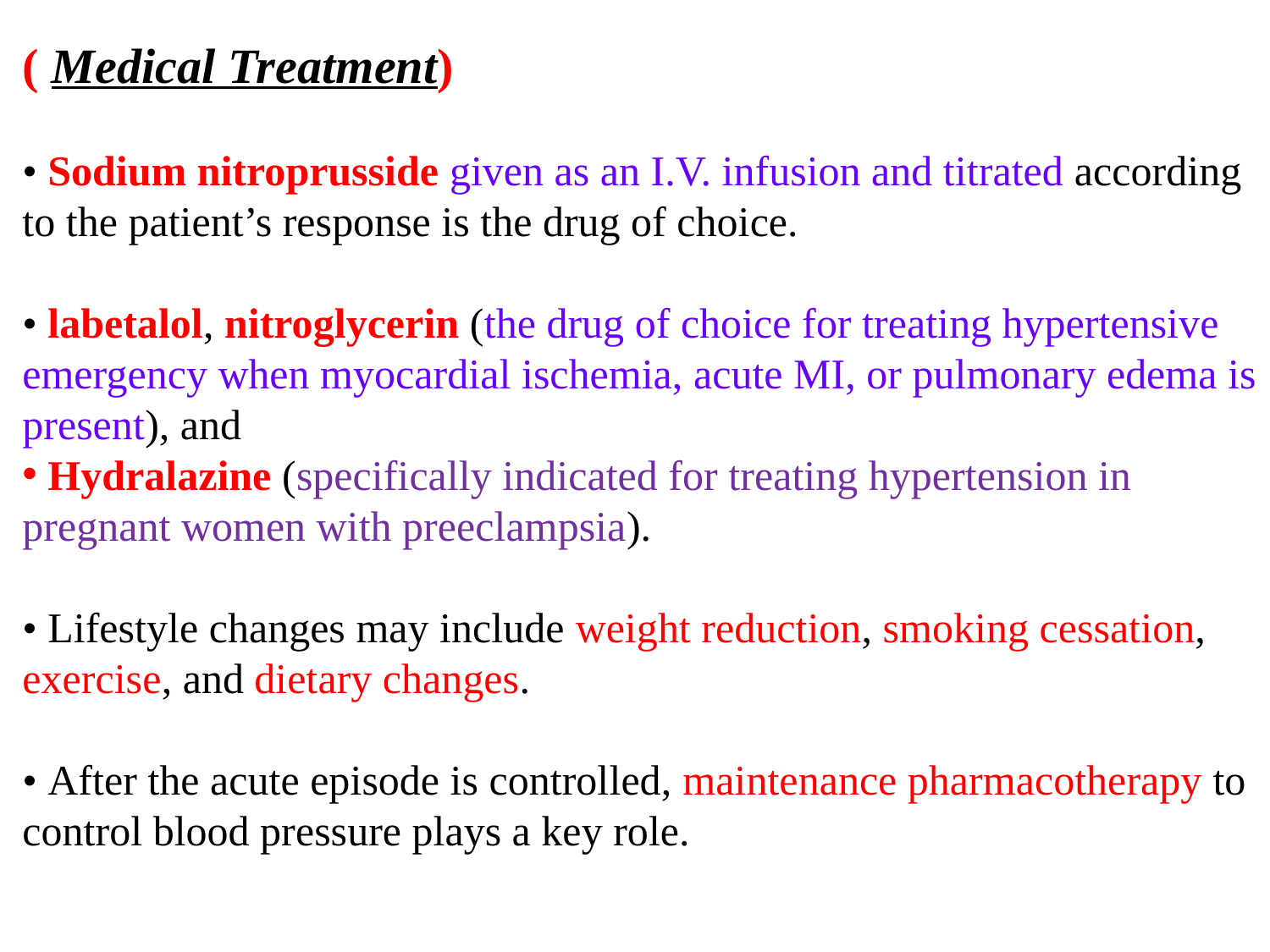

( Medical Treatment)

• Sodium nitroprusside given as an I.V. infusion and titrated according to the patient’s response is the drug of choice.

• labetalol, nitroglycerin (the drug of choice for treating hypertensive emergency when myocardial ischemia, acute MI, or pulmonary edema is present), and
 Hydralazine (specifically indicated for treating hypertension in pregnant women with preeclampsia).

• Lifestyle changes may include weight reduction, smoking cessation, exercise, and dietary changes.

• After the acute episode is controlled, maintenance pharmacotherapy to control blood pressure plays a key role.